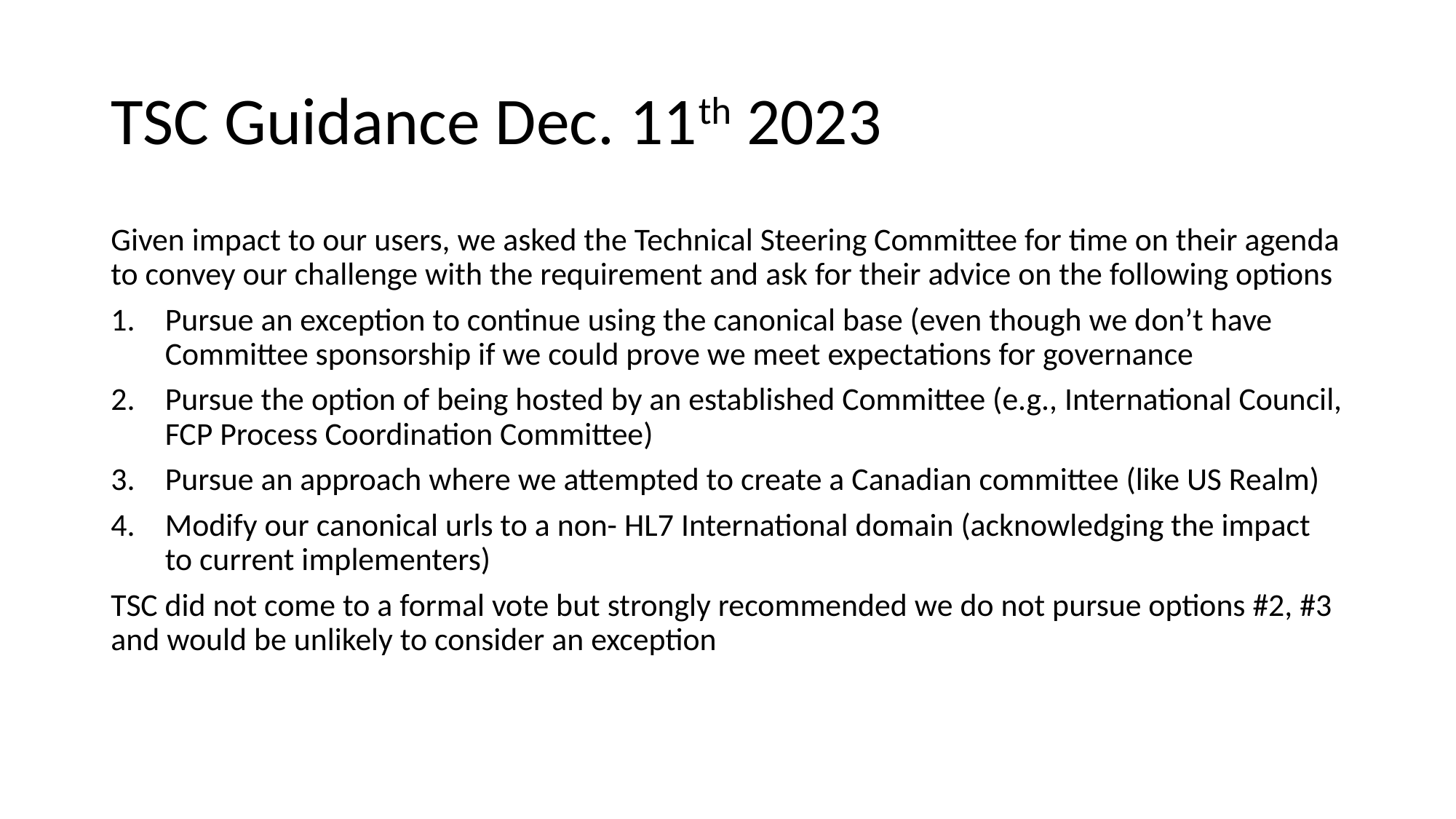

# TSC Guidance Dec. 11th 2023
Given impact to our users, we asked the Technical Steering Committee for time on their agenda to convey our challenge with the requirement and ask for their advice on the following options
Pursue an exception to continue using the canonical base (even though we don’t have Committee sponsorship if we could prove we meet expectations for governance
Pursue the option of being hosted by an established Committee (e.g., International Council, FCP Process Coordination Committee)
Pursue an approach where we attempted to create a Canadian committee (like US Realm)
Modify our canonical urls to a non- HL7 International domain (acknowledging the impact to current implementers)
TSC did not come to a formal vote but strongly recommended we do not pursue options #2, #3 and would be unlikely to consider an exception